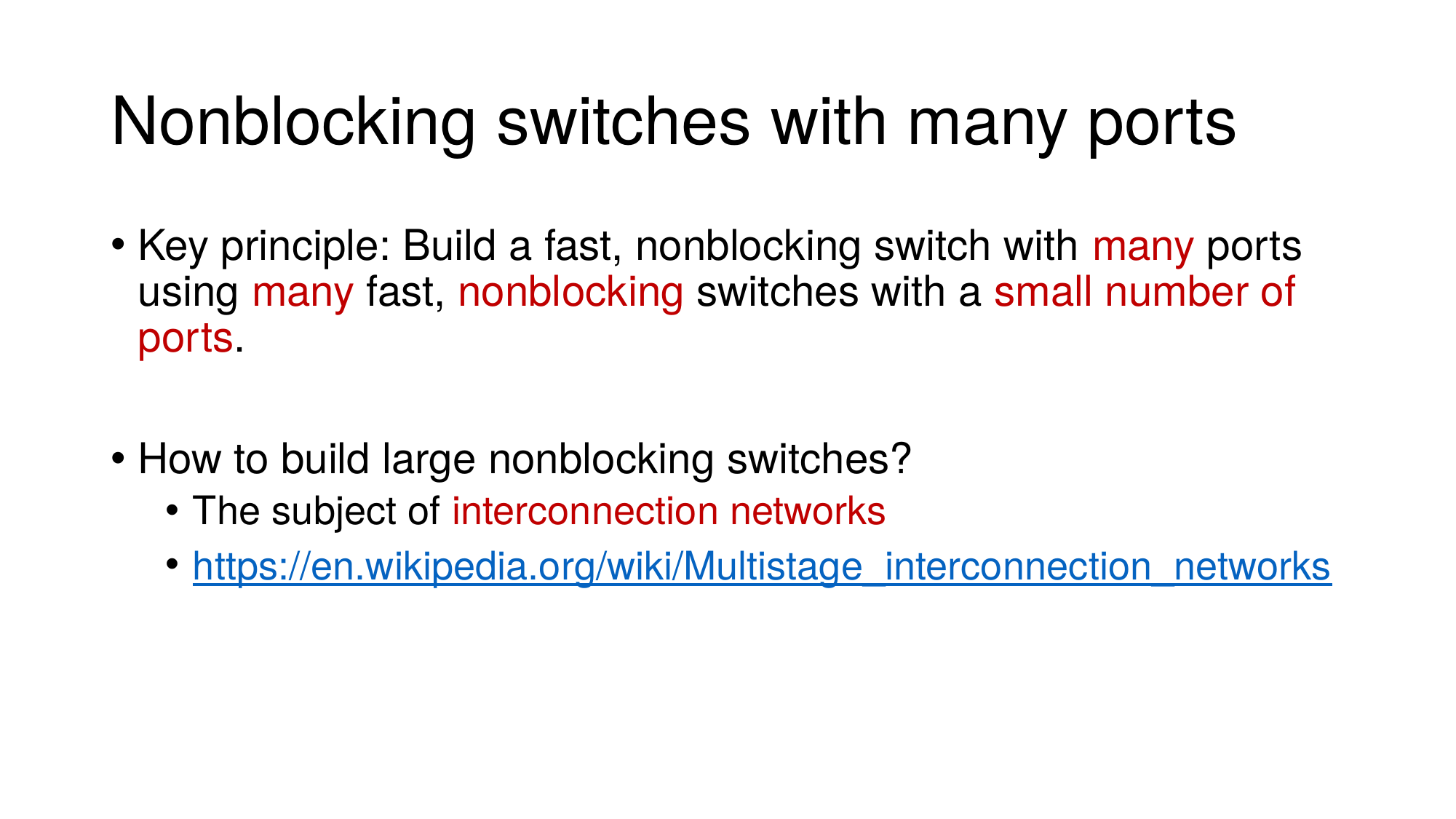

# Nonblocking switches with many ports
Key principle: Build a fast, nonblocking switch with many ports using many fast, nonblocking switches with a small number of ports.

How to build large nonblocking switches?
The subject of interconnection networks
https://en.wikipedia.org/wiki/Multistage_interconnection_networks